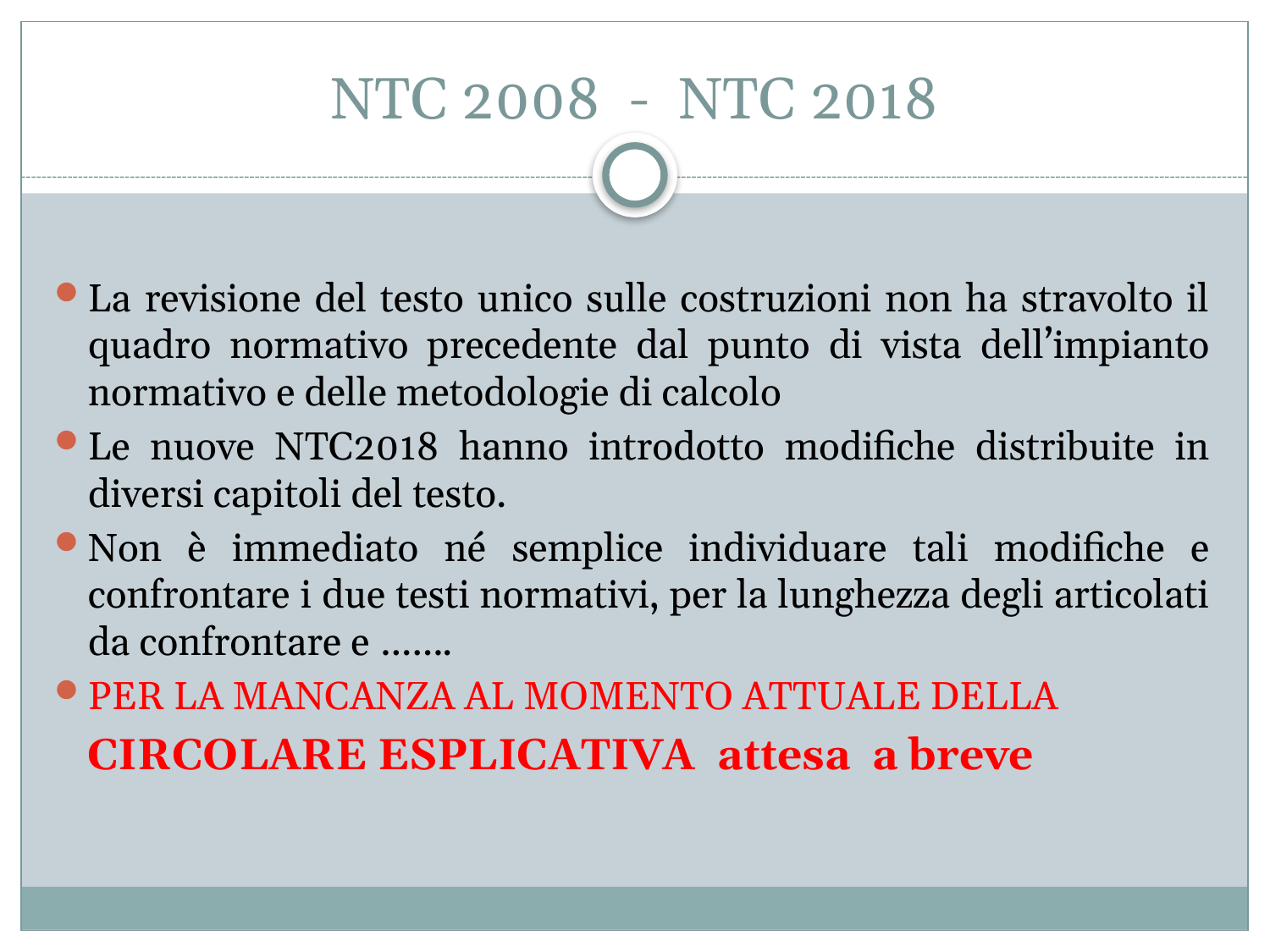

# NTC 2008  -  NTC 2018

La revisione del testo unico sulle costruzioni non ha stravolto il quadro normativo precedente dal punto di vista dell’impianto normativo e delle metodologie di calcolo
Le nuove NTC2018 hanno introdotto modifiche distribuite in diversi capitoli del testo.
Non è immediato né semplice individuare tali modifiche e confrontare i due testi normativi, per la lunghezza degli articolati da confrontare e …….
PER LA MANCANZA AL MOMENTO ATTUALE DELLA
   CIRCOLARE ESPLICATIVA  attesa  a breve